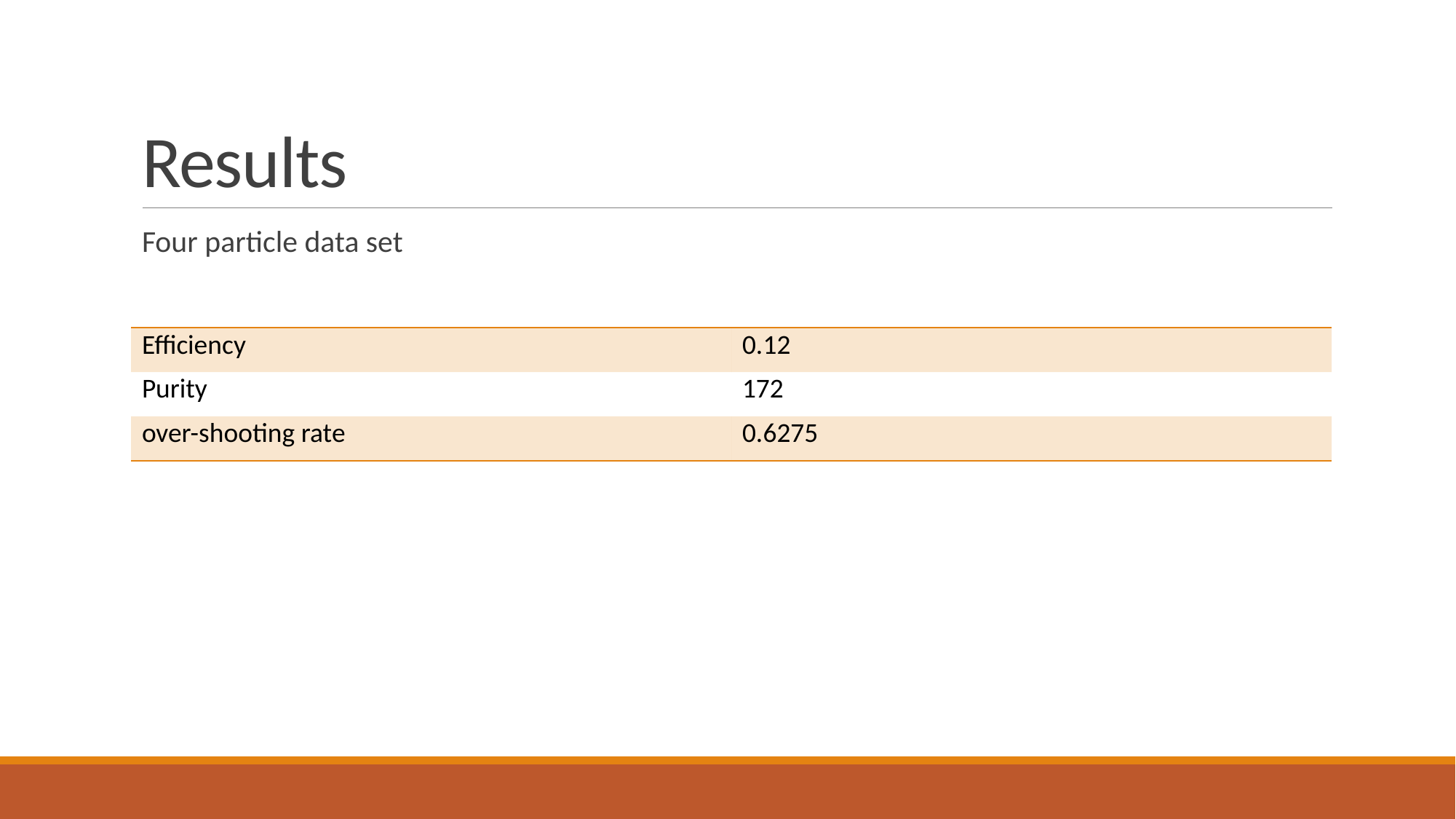

# Results
Four particle data set
| Efficiency | 0.12 |
| --- | --- |
| Purity | 172 |
| over-shooting rate | 0.6275 |